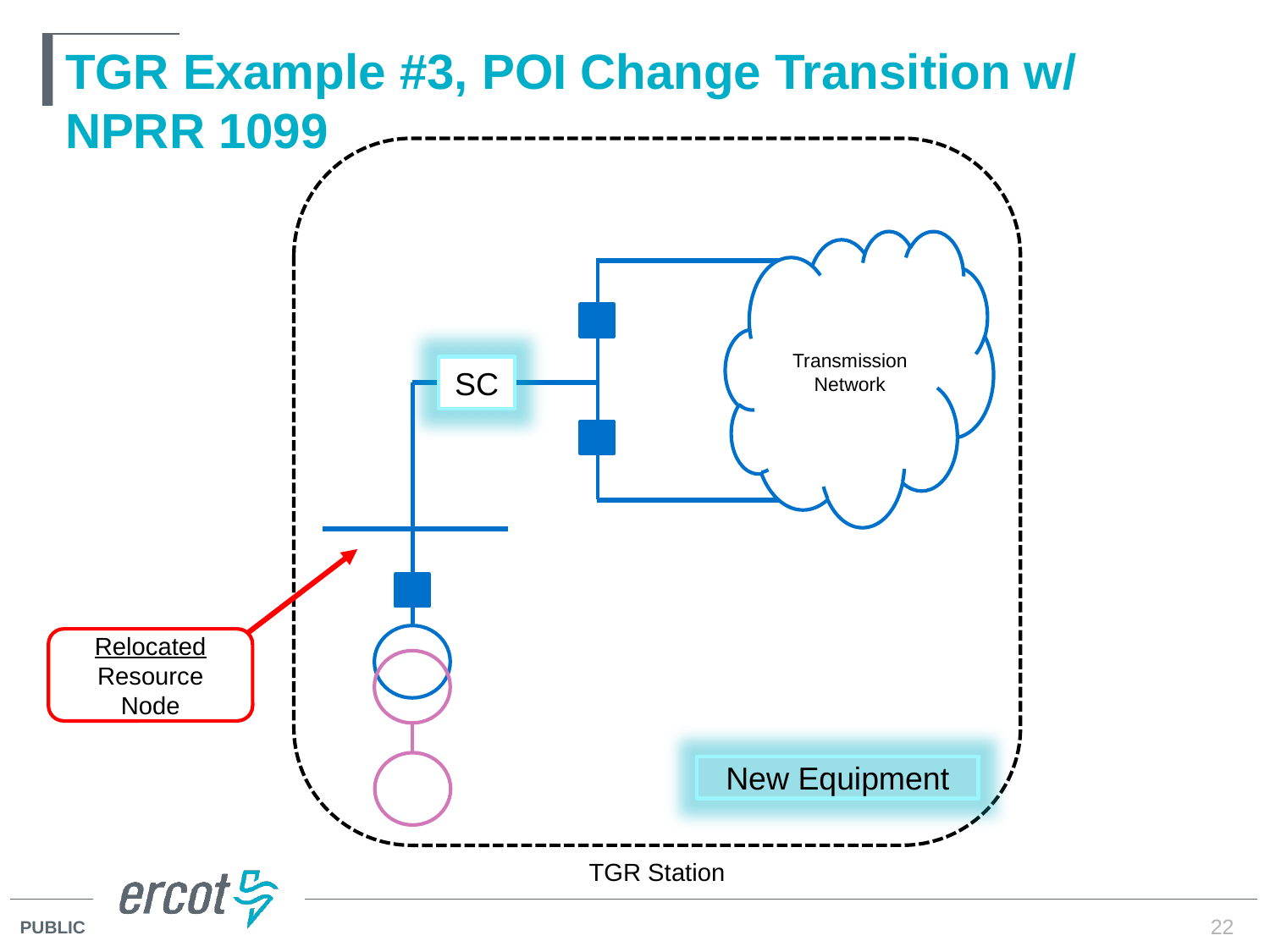

# TGR Example #3, POI Change Transition w/ NPRR 1099

Transmission
Network

SC

Relocated Resource Node

New Equipment
TGR Station
22